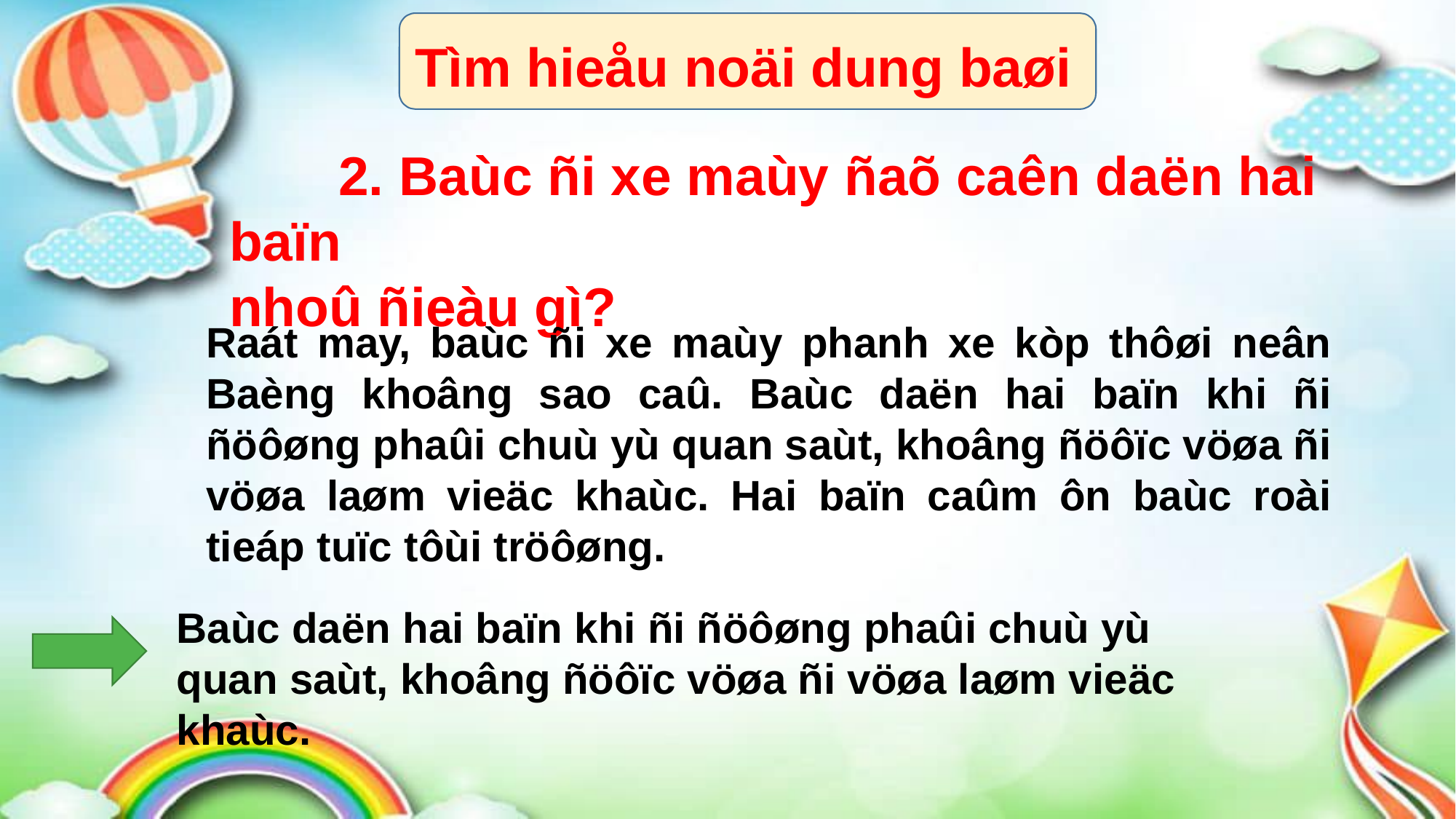

Tìm hieåu noäi dung baøi
	2. Baùc ñi xe maùy ñaõ caên daën hai baïn
nhoû ñieàu gì?
Raát may, baùc ñi xe maùy phanh xe kòp thôøi neân Baèng khoâng sao caû. Baùc daën hai baïn khi ñi ñöôøng phaûi chuù yù quan saùt, khoâng ñöôïc vöøa ñi vöøa laøm vieäc khaùc. Hai baïn caûm ôn baùc roài tieáp tuïc tôùi tröôøng.
Baùc daën hai baïn khi ñi ñöôøng phaûi chuù yù quan saùt, khoâng ñöôïc vöøa ñi vöøa laøm vieäc khaùc.